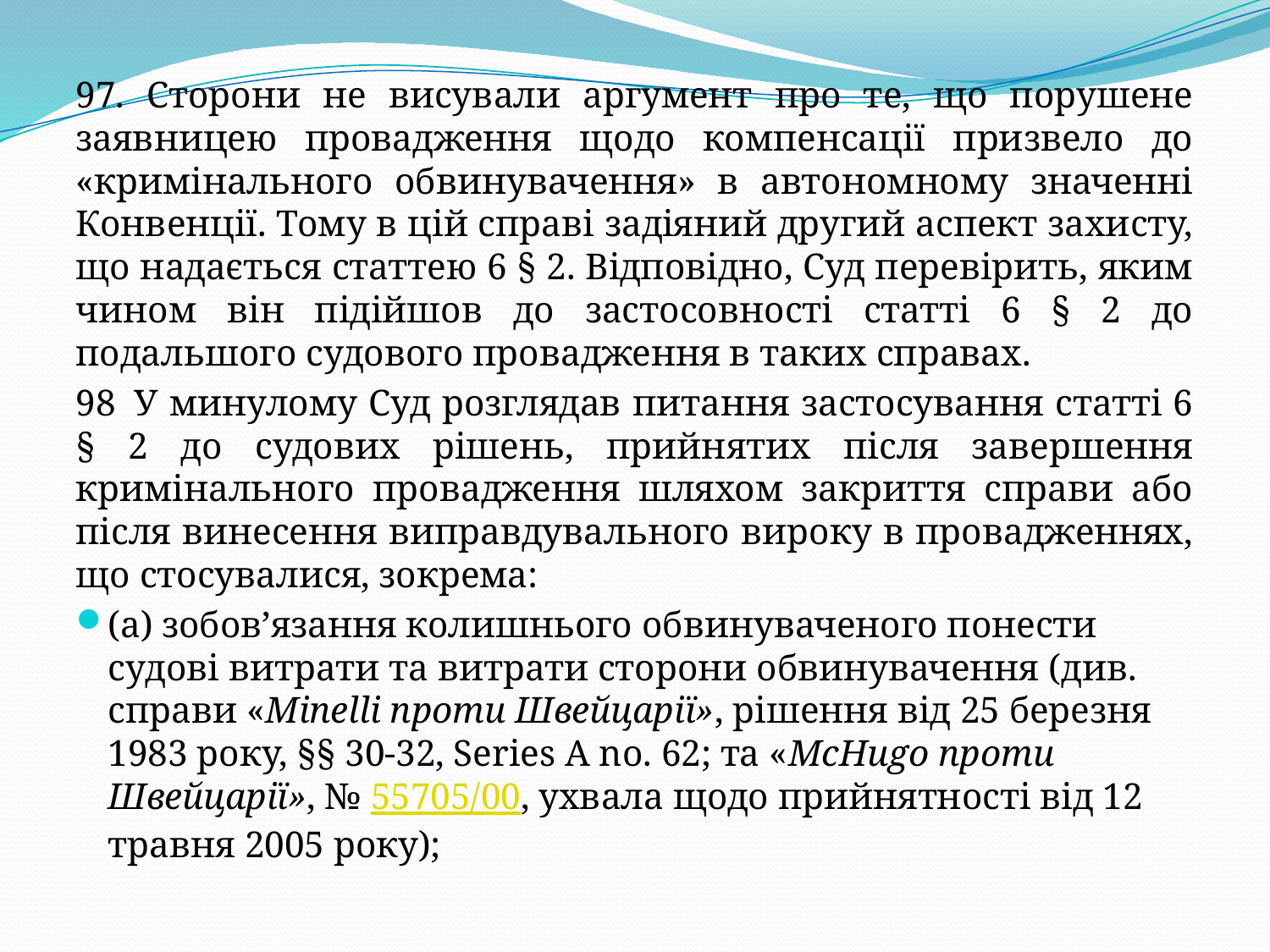

97. Сторони не висували аргумент про те, що порушене заявницею провадження щодо компенсації призвело до «кримінального обвинувачення» в автономному значенні Конвенції. Тому в цій справі задіяний другий аспект захисту, що надається статтею 6 § 2. Відповідно, Суд перевірить, яким чином він підійшов до застосовності статті 6 § 2 до подальшого судового провадження в таких справах.
98  У минулому Суд розглядав питання застосування статті 6 § 2 до судових рішень, прийнятих після завершення кримінального провадження шляхом закриття справи або після винесення виправдувального вироку в провадженнях, що стосувалися, зокрема:
(a) зобов’язання колишнього обвинуваченого понести судові витрати та витрати сторони обвинувачення (див. справи «Minelli проти Швейцарії», рішення від 25 березня 1983 року, §§ 30-32, Series A no. 62; та «McHugo проти Швейцарії», № 55705/00, ухвала щодо прийнятності від 12 травня 2005 року);